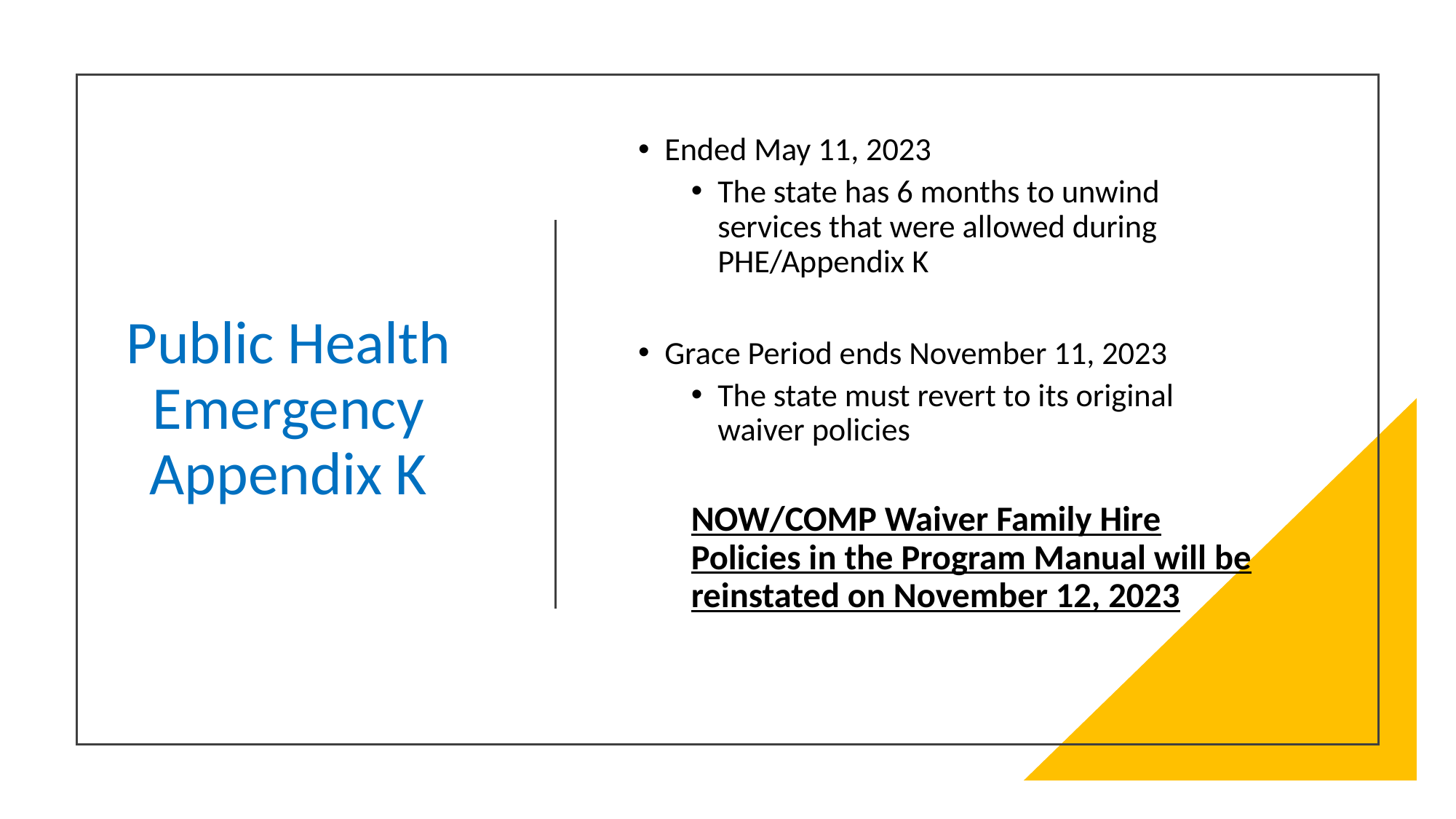

Ended May 11, 2023
The state has 6 months to unwind services that were allowed during PHE/Appendix K

Grace Period ends November 11, 2023
The state must revert to its original waiver policies

NOW/COMP Waiver Family Hire Policies in the Program Manual will be reinstated on November 12, 2023

# Public Health Emergency Appendix K